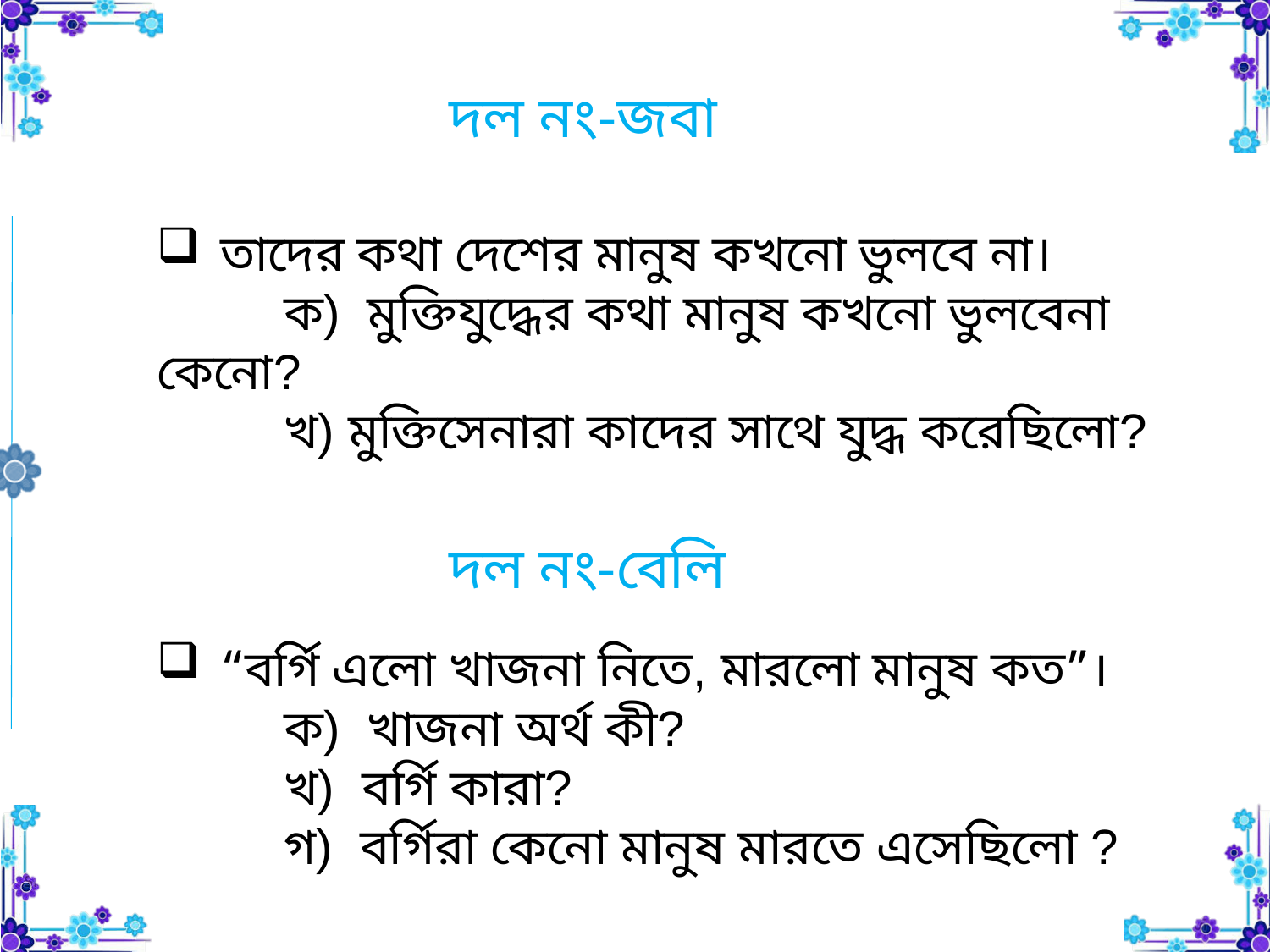

দল নং-জবা
তাদের কথা দেশের মানুষ কখনো ভুলবে না।
	ক)  মুক্তিযুদ্ধের কথা মানুষ কখনো ভুলবেনা কেনো?
	খ) মুক্তিসেনারা কাদের সাথে যুদ্ধ করেছিলো?
দল নং-বেলি
“বর্গি এলো খাজনা নিতে, মারলো মানুষ কত”।
	ক)  খাজনা অর্থ কী?
	খ)  বর্গি কারা?
	গ)  বর্গিরা কেনো মানুষ মারতে এসেছিলো ?